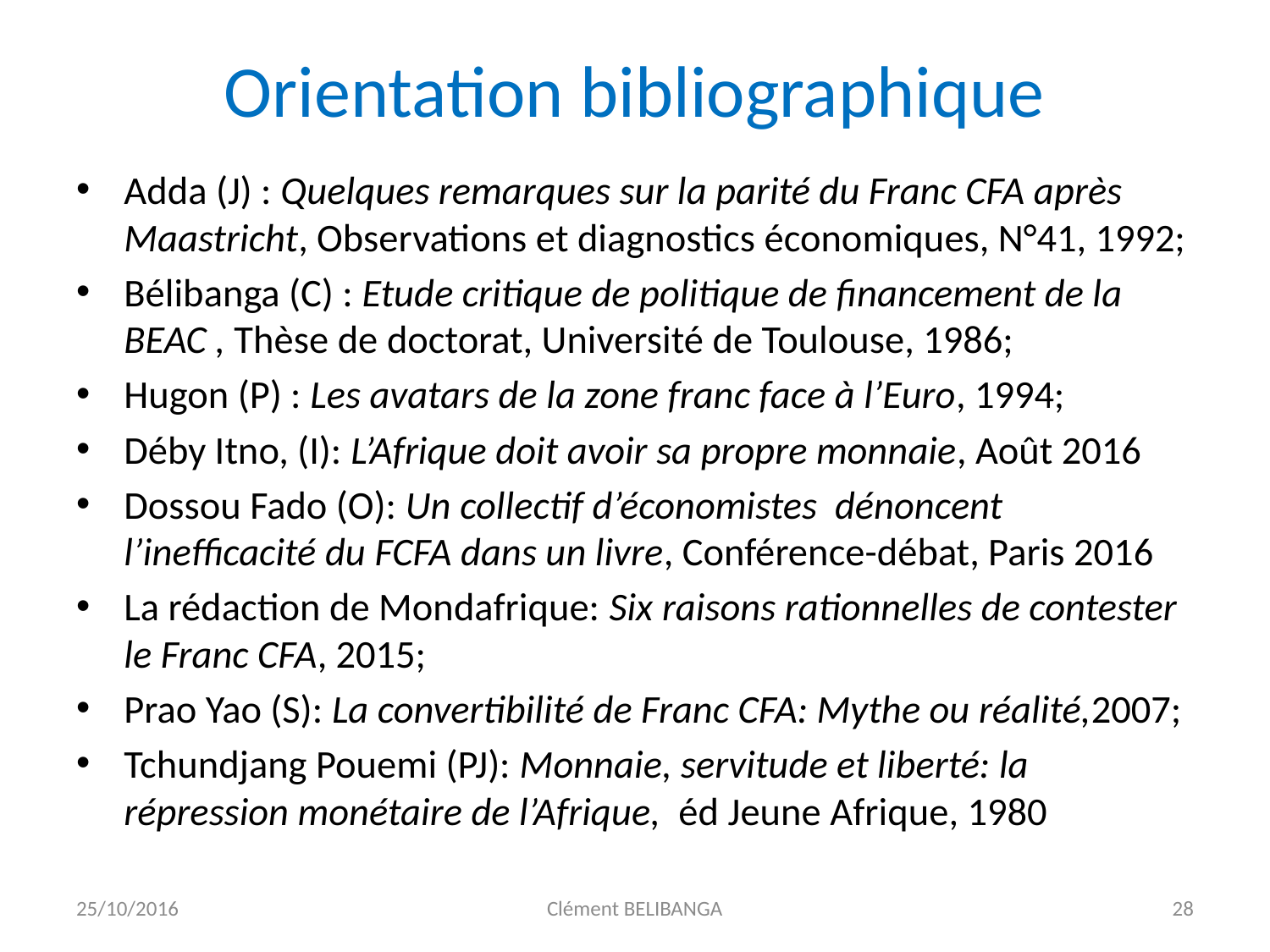

# Orientation bibliographique
Adda (J) : Quelques remarques sur la parité du Franc CFA après Maastricht, Observations et diagnostics économiques, N°41, 1992;
Bélibanga (C) : Etude critique de politique de financement de la BEAC , Thèse de doctorat, Université de Toulouse, 1986;
Hugon (P) : Les avatars de la zone franc face à l’Euro, 1994;
Déby Itno, (I): L’Afrique doit avoir sa propre monnaie, Août 2016
Dossou Fado (O): Un collectif d’économistes  dénoncent l’inefficacité du FCFA dans un livre, Conférence-débat, Paris 2016
La rédaction de Mondafrique: Six raisons rationnelles de contester le Franc CFA, 2015;
Prao Yao (S): La convertibilité de Franc CFA: Mythe ou réalité,2007;
Tchundjang Pouemi (PJ): Monnaie, servitude et liberté: la répression monétaire de l’Afrique,  éd Jeune Afrique, 1980

25/10/2016
Clément BELIBANGA
28